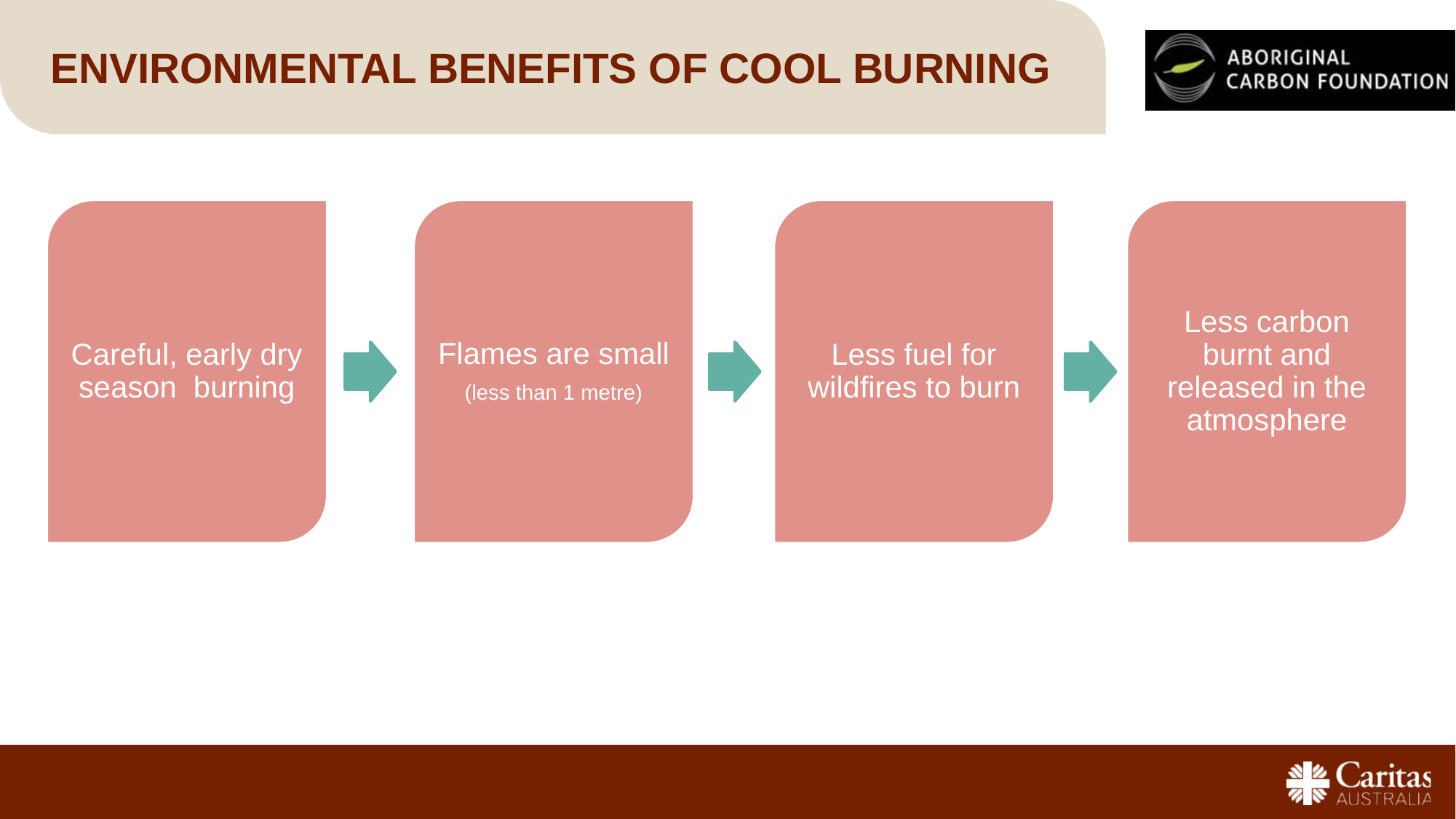

# ENVIRONMENTAL Benefits of cool Burning
Careful, early dry season  burning
Flames are small
(less than 1 metre)
Less fuel for wildfires to burn
Less carbon burnt and released in the atmosphere